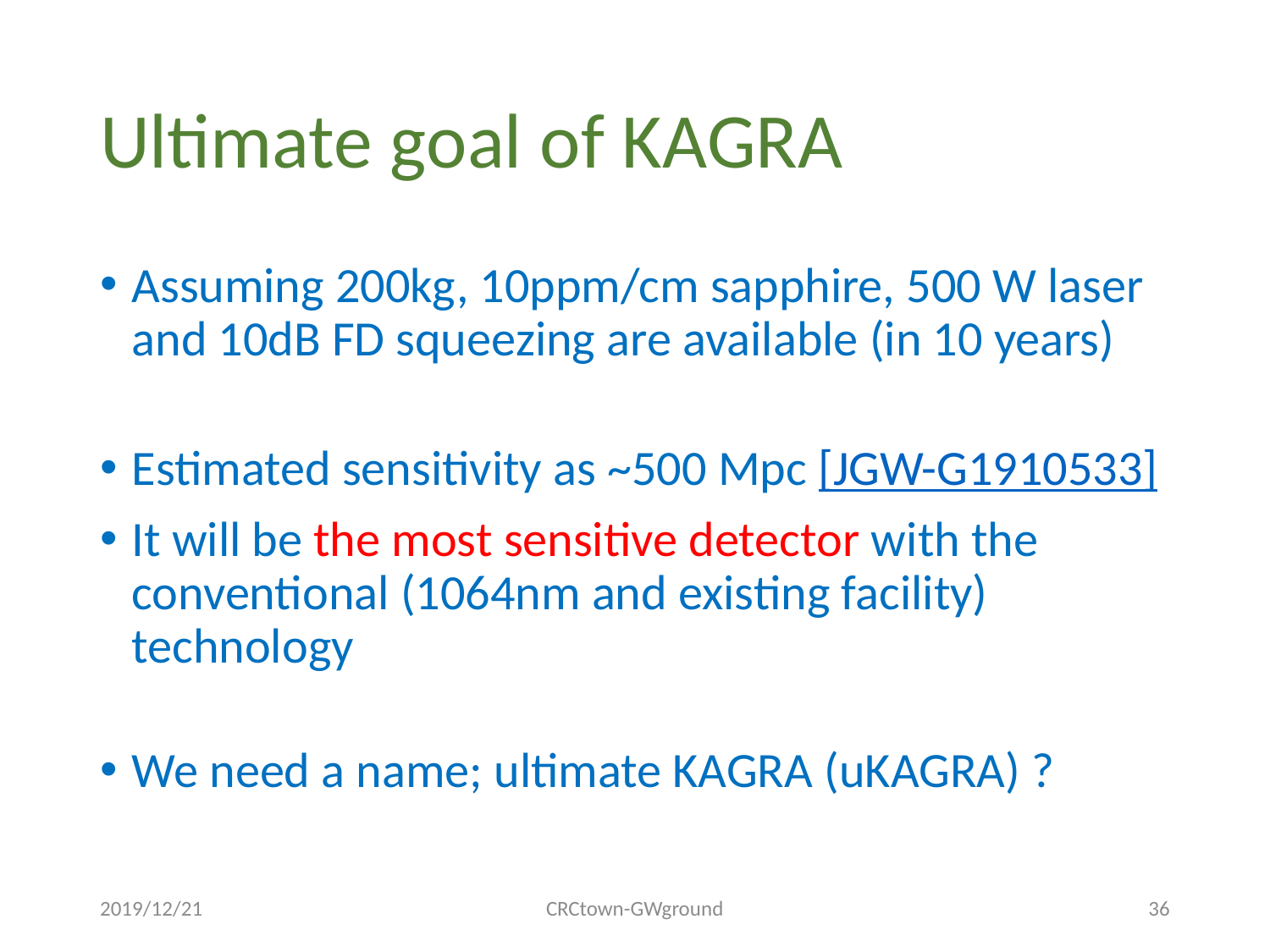

# Ultimate goal of KAGRA
Assuming 200kg, 10ppm/cm sapphire, 500 W laser and 10dB FD squeezing are available (in 10 years)
Estimated sensitivity as ~500 Mpc [JGW-G1910533]
It will be the most sensitive detector with the conventional (1064nm and existing facility) technology
We need a name; ultimate KAGRA (uKAGRA) ?
2019/12/21
CRCtown-GWground
36